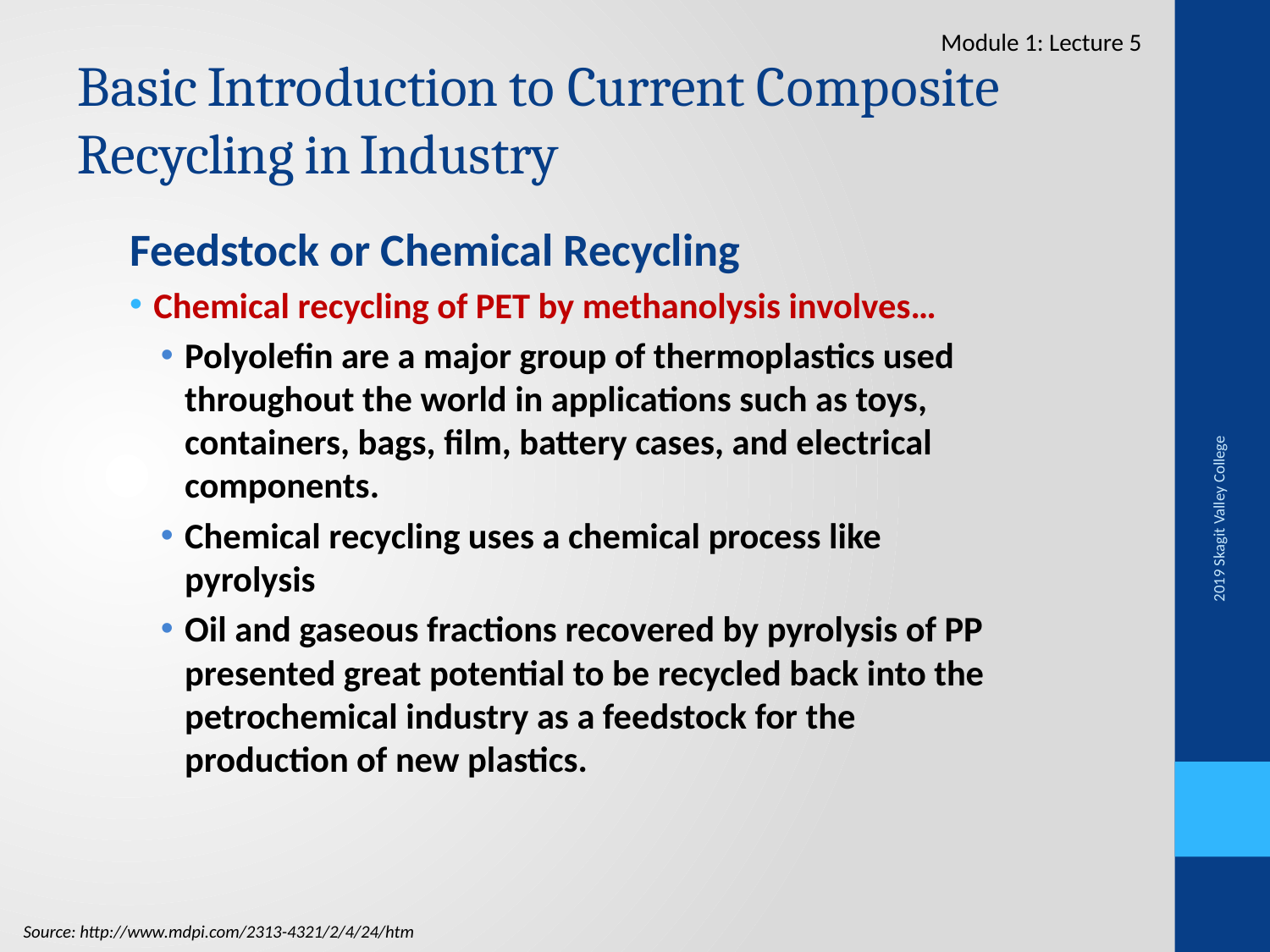

Module 1: Lecture 5
# Basic Introduction to Current Composite Recycling in Industry
Feedstock or Chemical Recycling
Chemical recycling of PET by methanolysis involves…
Polyoleﬁn are a major group of thermoplastics used throughout the world in applications such as toys, containers, bags, ﬁlm, battery cases, and electrical components.
Chemical recycling uses a chemical process like pyrolysis
Oil and gaseous fractions recovered by pyrolysis of PP presented great potential to be recycled back into the petrochemical industry as a feedstock for the production of new plastics.
2019 Skagit Valley College
Source: http://www.mdpi.com/2313-4321/2/4/24/htm